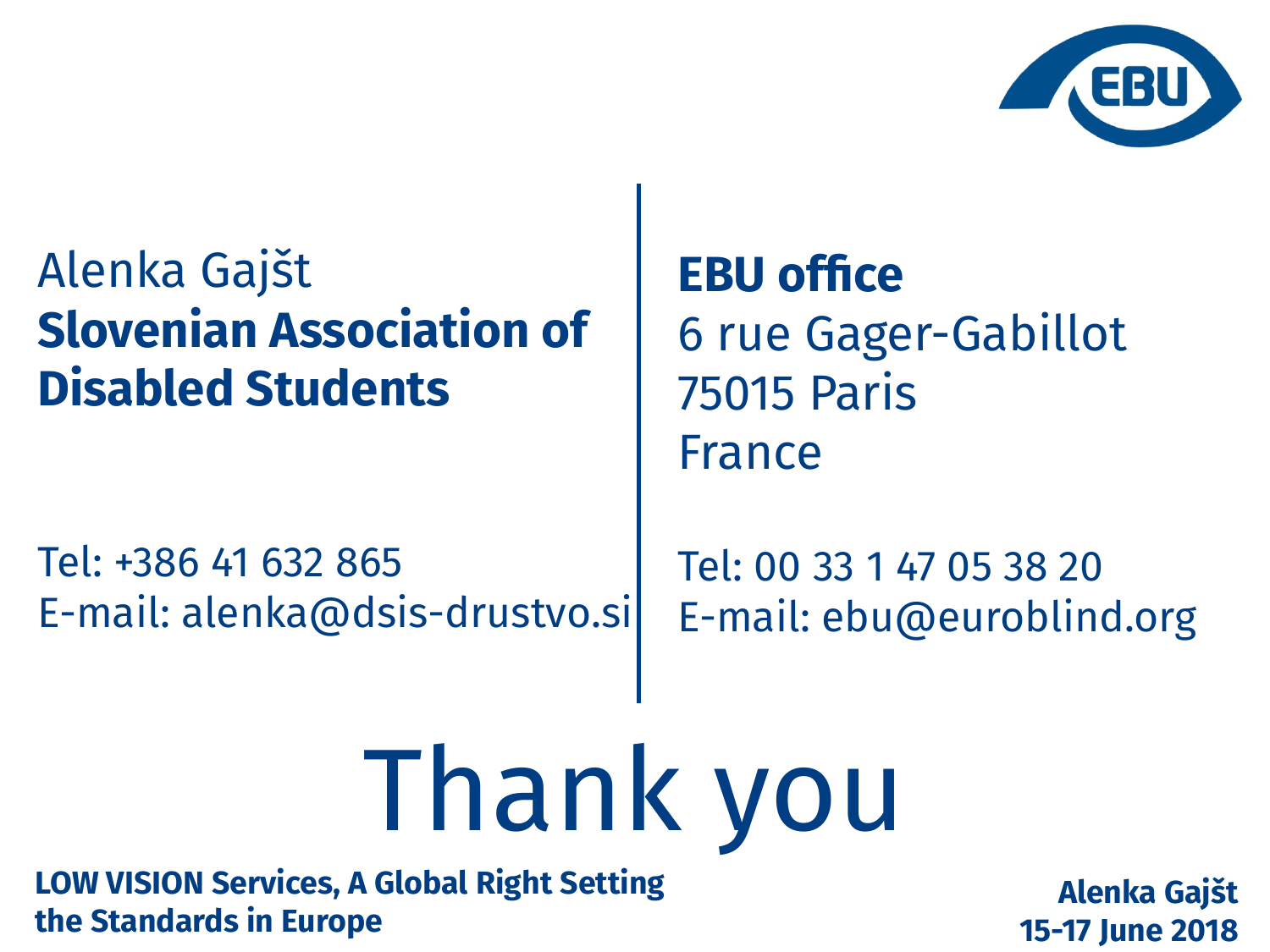

Alenka Gajšt
Slovenian Association of Disabled Students

Tel: +386 41 632 865
E-mail: alenka@dsis-drustvo.si
EBU office
6 rue Gager-Gabillot
75015 Paris
France

Tel: 00 33 1 47 05 38 20
E-mail: ebu@euroblind.org
Thank you